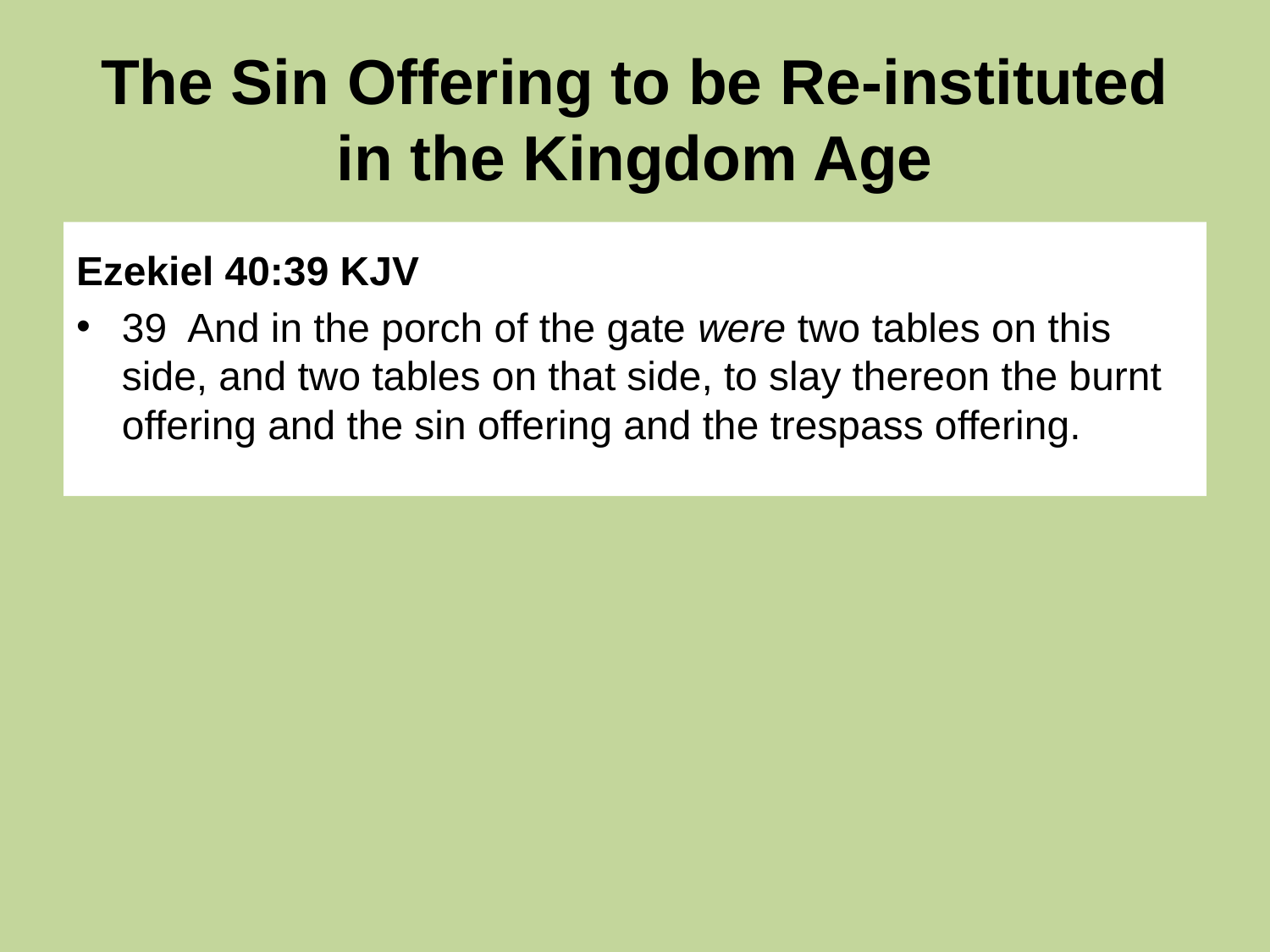

# The Sin Offering to be Re-instituted in the Kingdom Age

Ezekiel 40:39 KJV
39  And in the porch of the gate were two tables on this side, and two tables on that side, to slay thereon the burnt offering and the sin offering and the trespass offering.